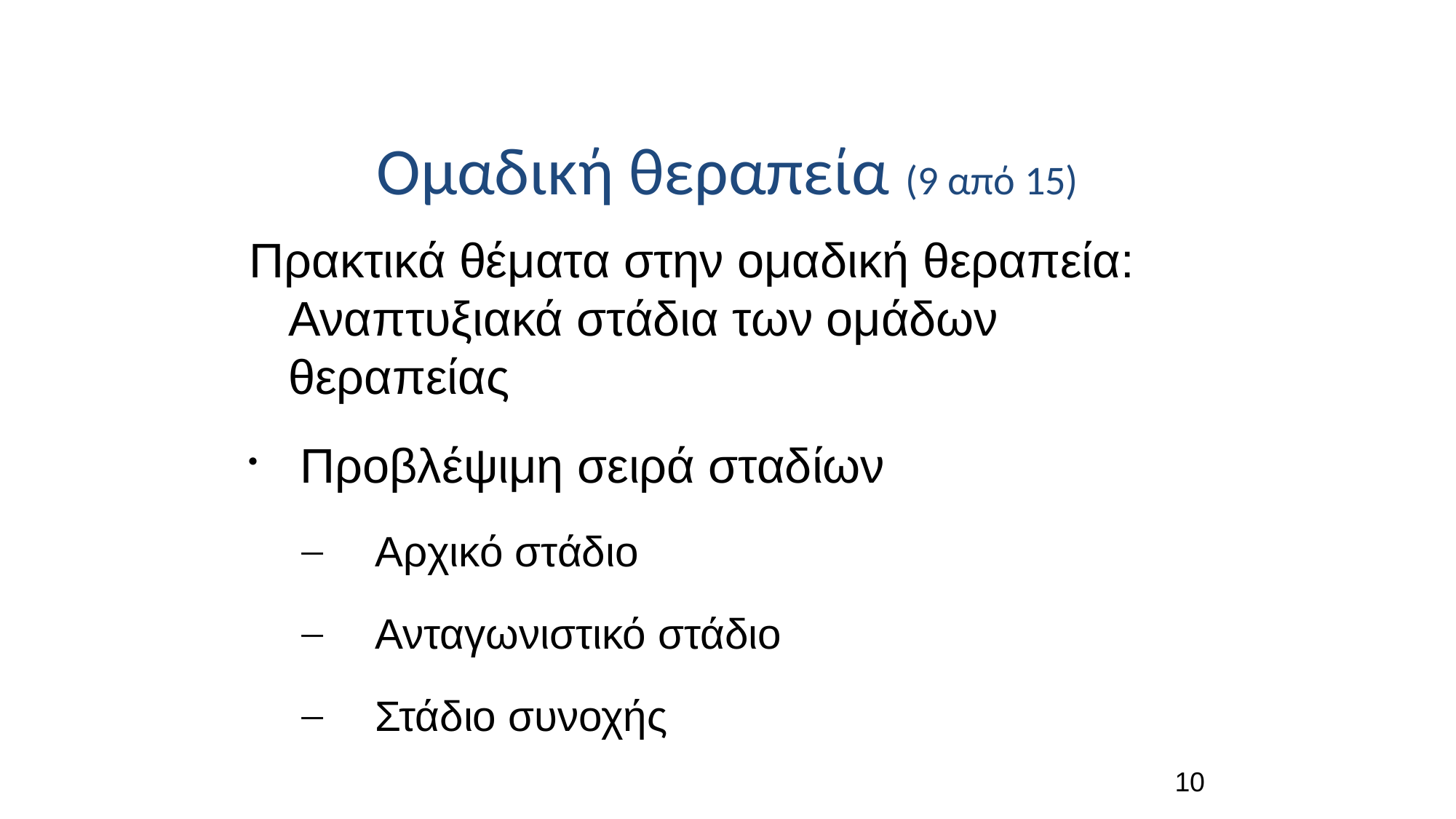

Ομαδική θεραπεία (9 από 15)
Πρακτικά θέματα στην ομαδική θεραπεία: Αναπτυξιακά στάδια των ομάδων θεραπείας
 Προβλέψιμη σειρά σταδίων
Αρχικό στάδιο
Ανταγωνιστικό στάδιο
Στάδιο συνοχής
10